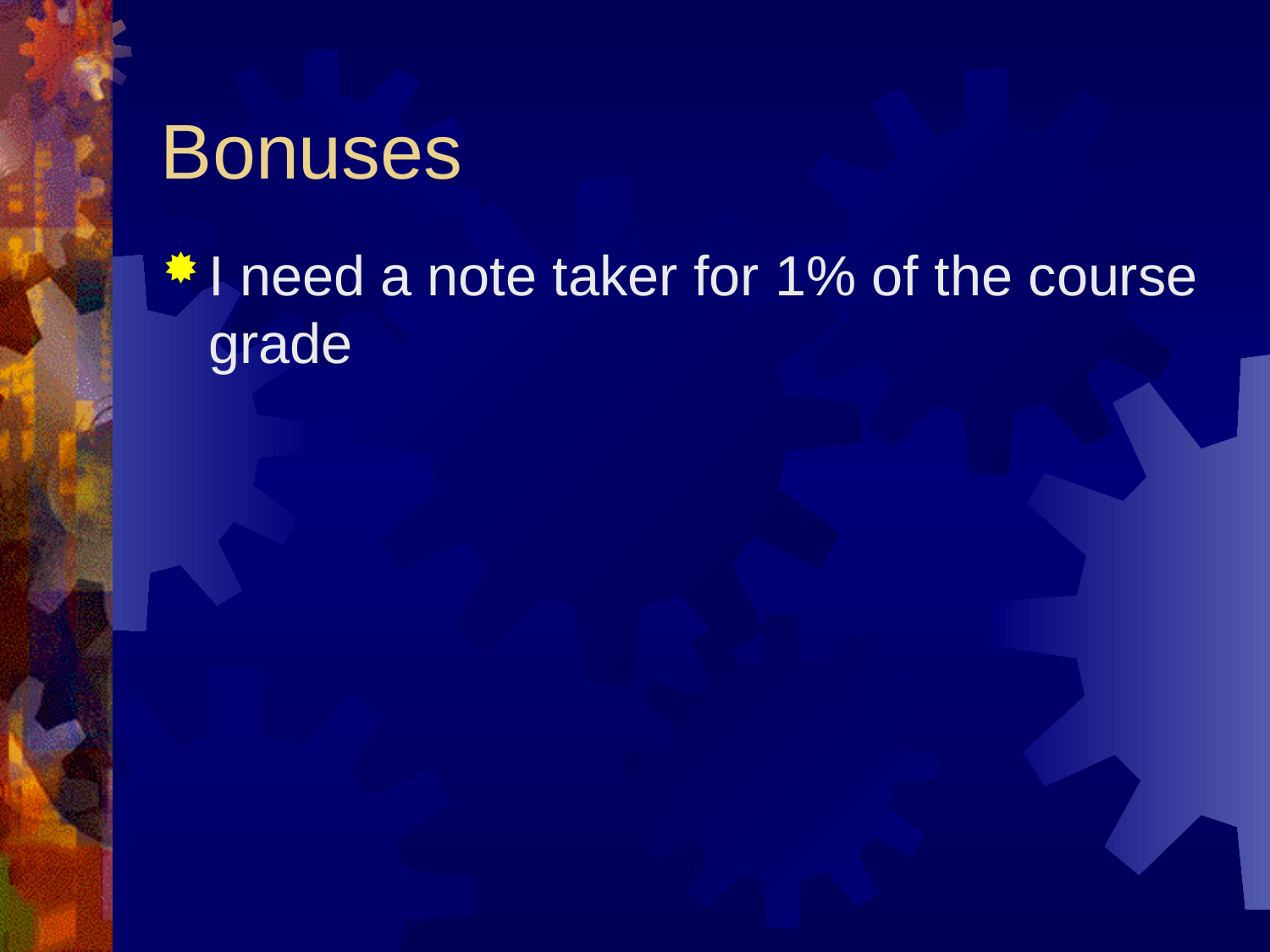

# Bonuses
I need a note taker for 1% of the course grade